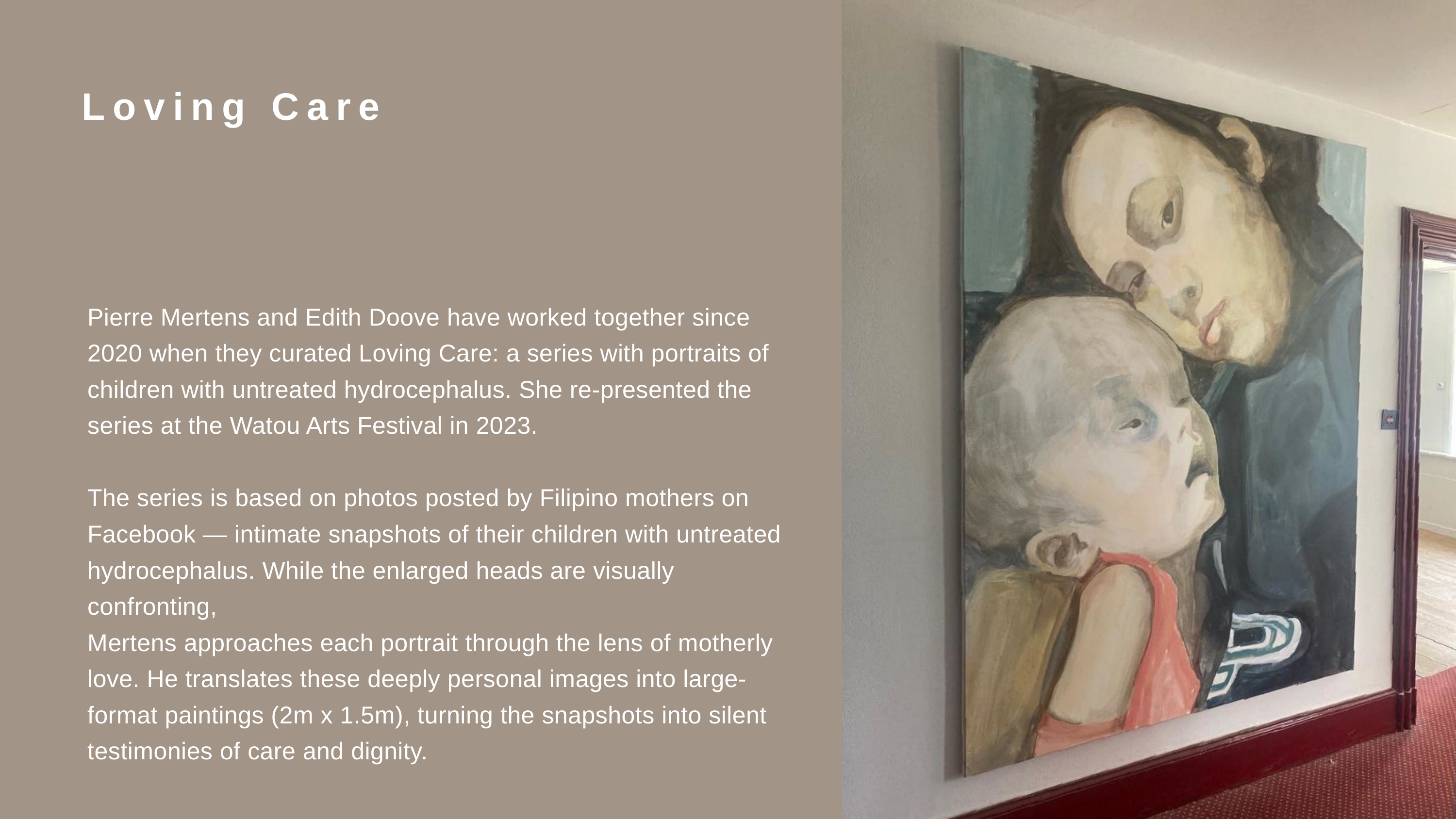

Loving Care
Pierre Mertens and Edith Doove have worked together since 2020 when they curated Loving Care: a series with portraits of children with untreated hydrocephalus. She re-presented the series at the Watou Arts Festival in 2023.

The series is based on photos posted by Filipino mothers on Facebook — intimate snapshots of their children with untreated hydrocephalus. While the enlarged heads are visually confronting,
Mertens approaches each portrait through the lens of motherly love. He translates these deeply personal images into large-format paintings (2m x 1.5m), turning the snapshots into silent testimonies of care and dignity.